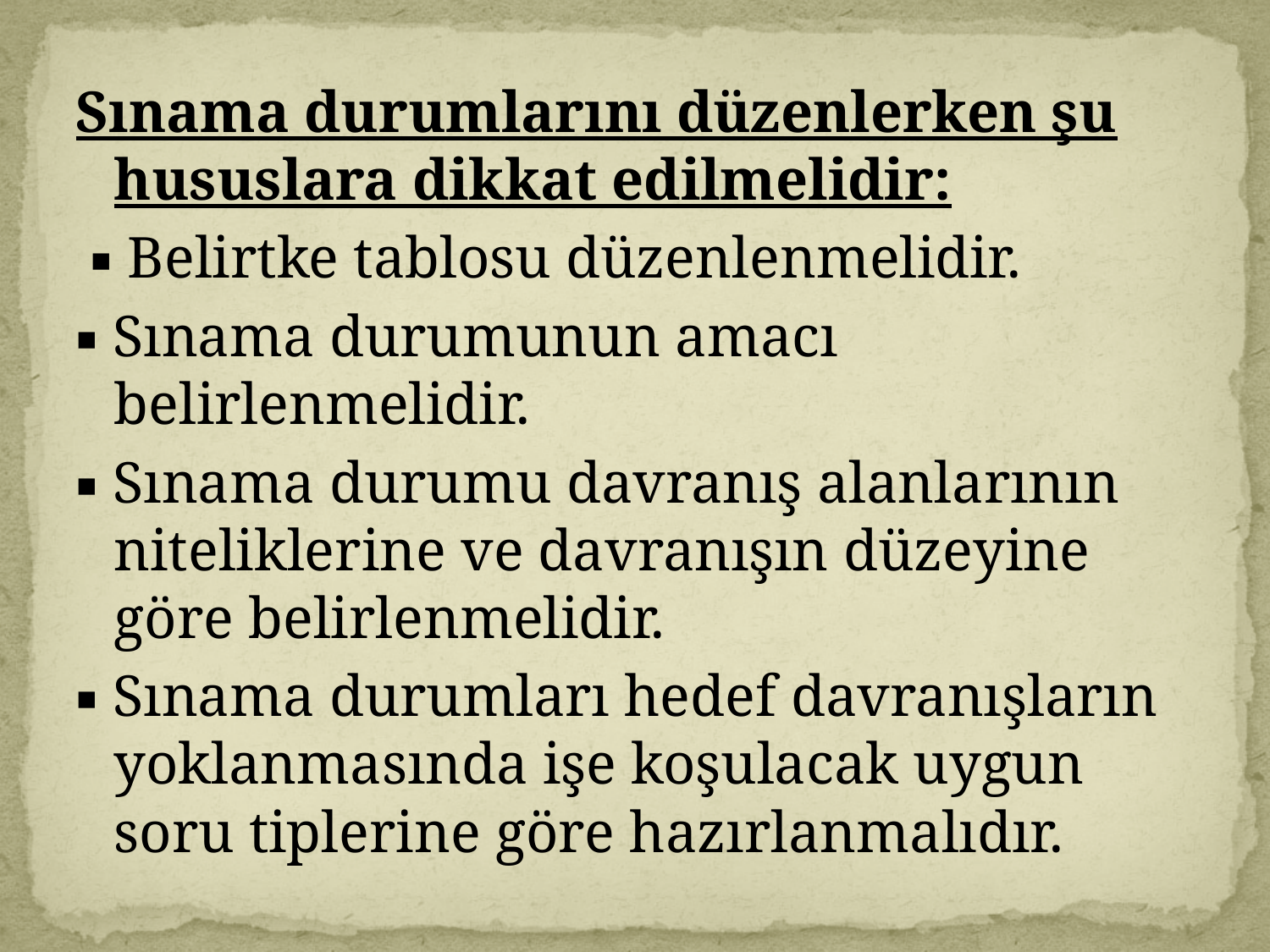

Sınama durumlarını düzenlerken şu hususlara dikkat edilmelidir:
 ▪ Belirtke tablosu düzenlenmelidir.
▪ Sınama durumunun amacı belirlenmelidir.
▪ Sınama durumu davranış alanlarının niteliklerine ve davranışın düzeyine göre belirlenmelidir.
▪ Sınama durumları hedef davranışların yoklanmasında işe koşulacak uygun soru tiplerine göre hazırlanmalıdır.